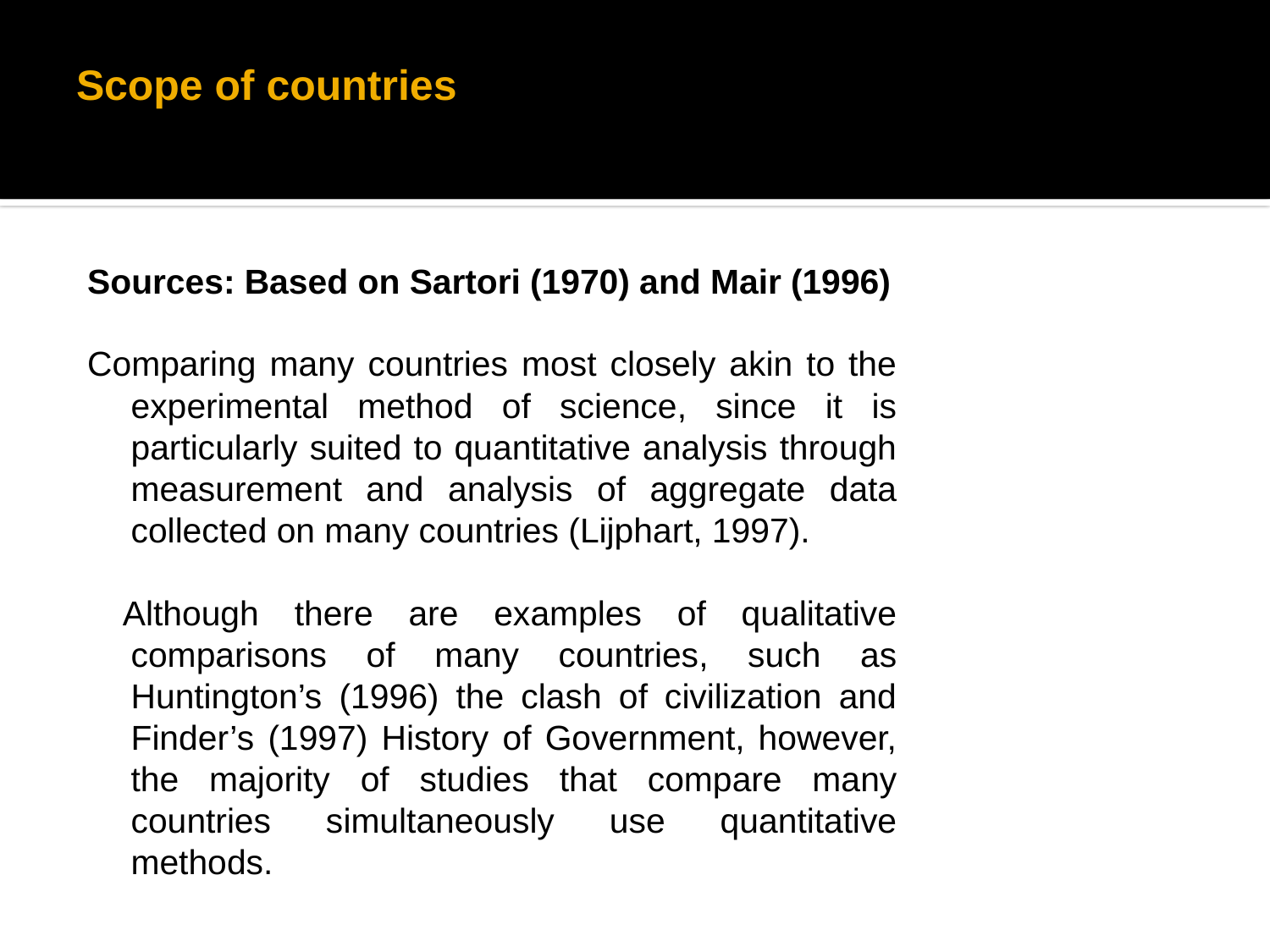

# Scope of countries
Sources: Based on Sartori (1970) and Mair (1996)

Comparing many countries most closely akin to the experimental method of science, since it is particularly suited to quantitative analysis through measurement and analysis of aggregate data collected on many countries (Lijphart, 1997).

 Although there are examples of qualitative comparisons of many countries, such as Huntington’s (1996) the clash of civilization and Finder’s (1997) History of Government, however, the majority of studies that compare many countries simultaneously use quantitative methods.